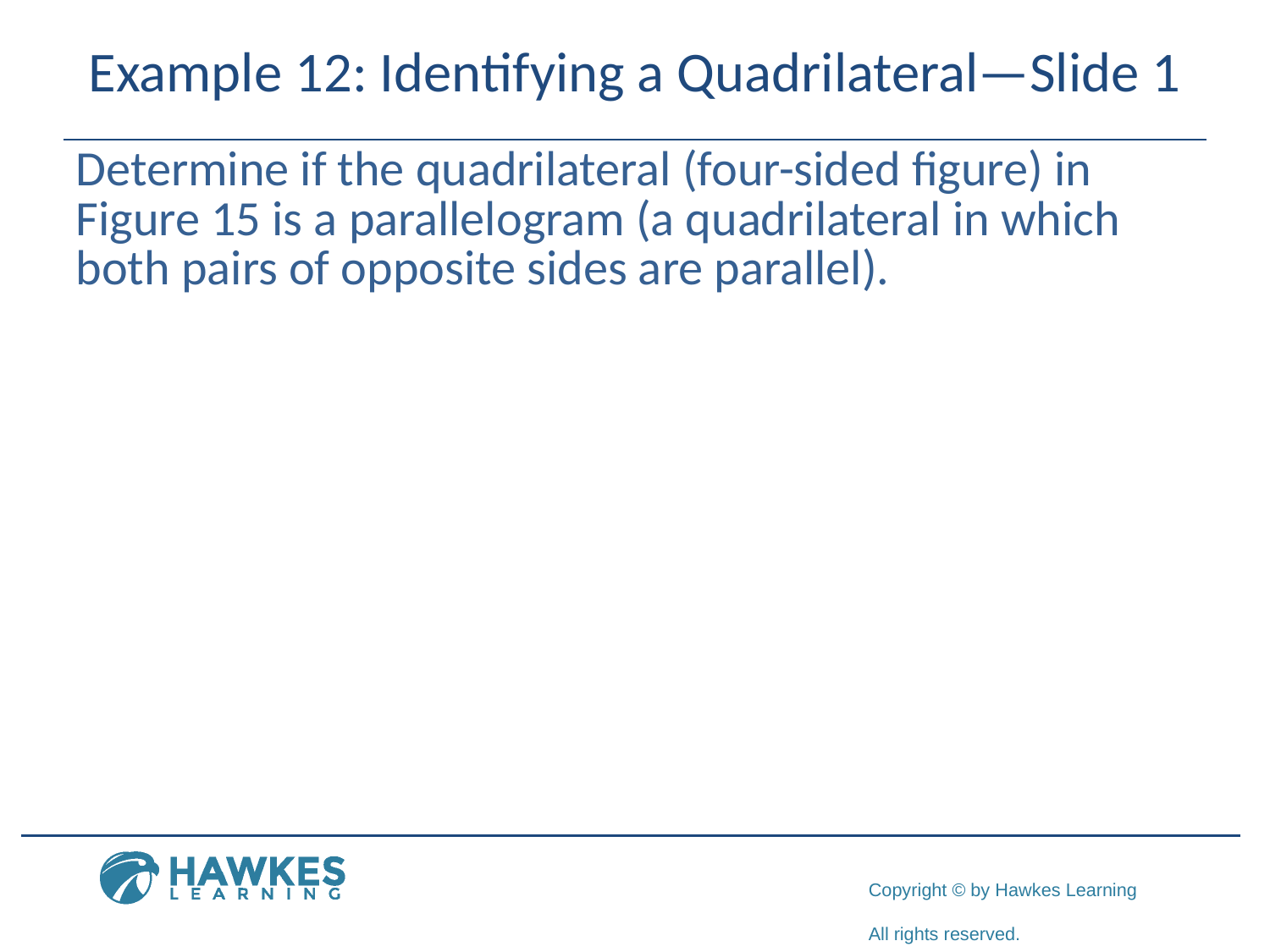

# Example 12: Identifying a Quadrilateral—Slide 1
Determine if the quadrilateral (four-sided figure) in Figure 15 is a parallelogram (a quadrilateral in which both pairs of opposite sides are parallel).